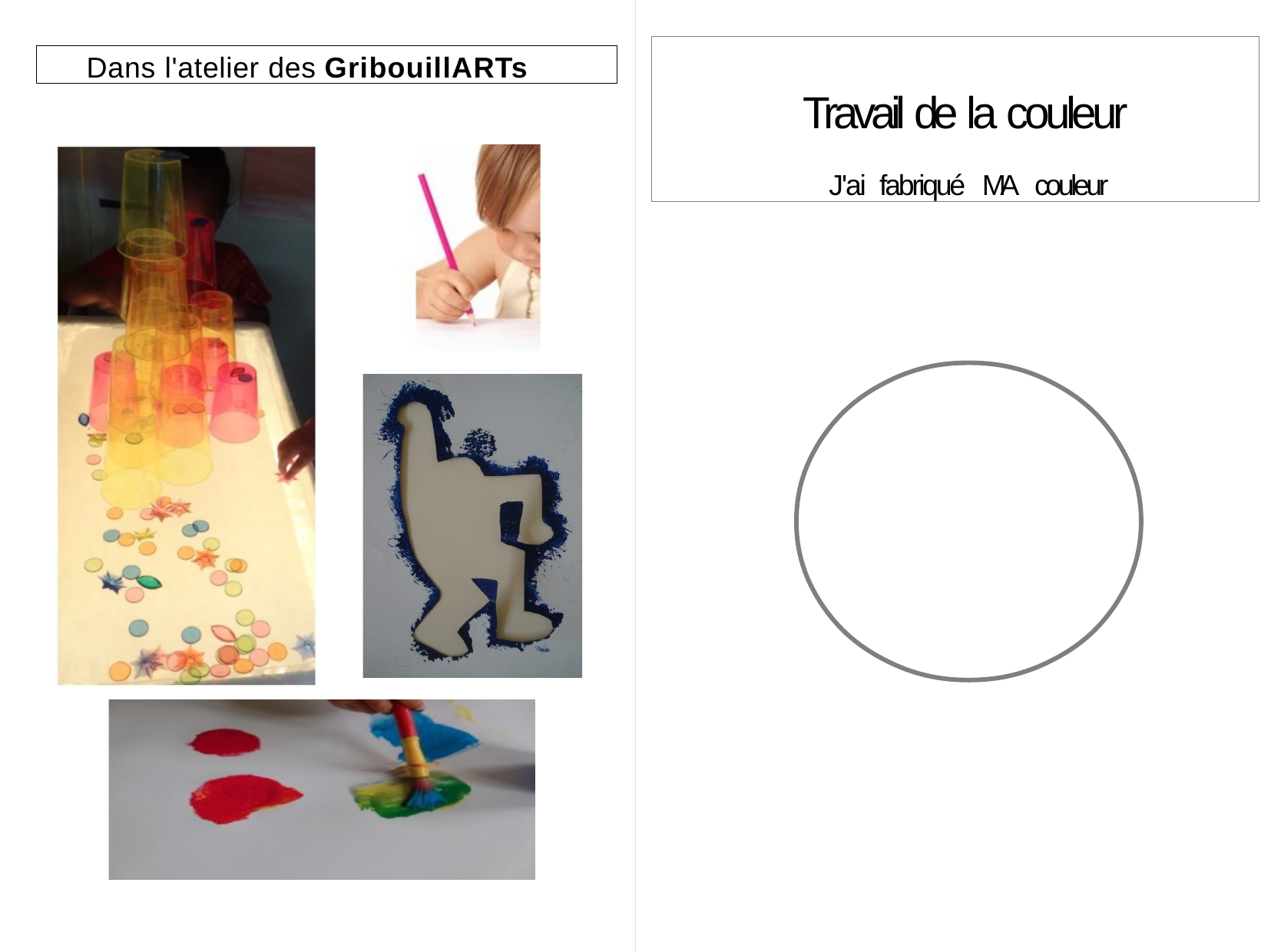

Travail de la couleur
J'ai  fabriqué   MA     couleur
Dans l'atelier des GribouillARTs